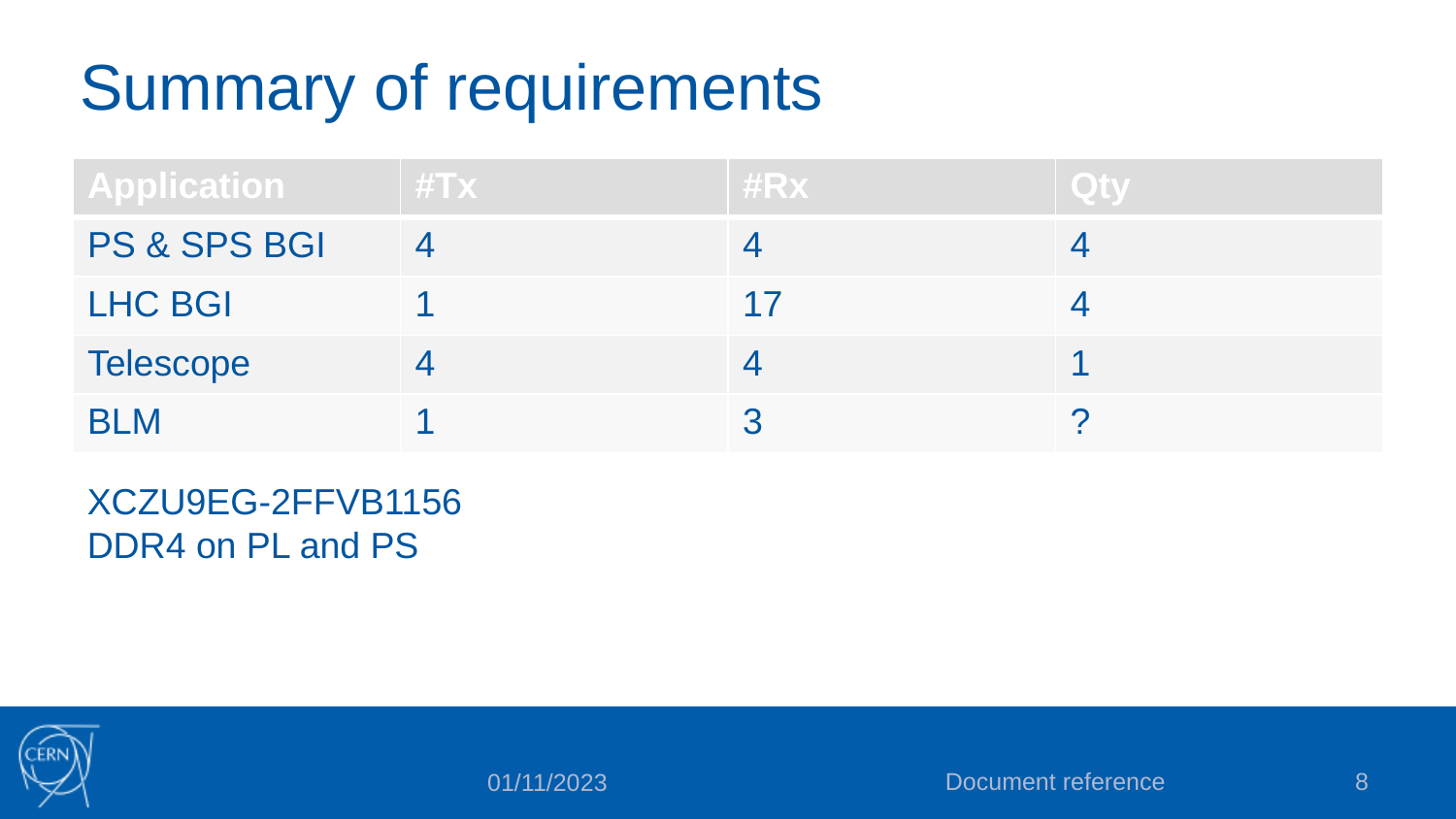

# Summary of requirements
| Application | #Tx | #Rx | Qty |
| --- | --- | --- | --- |
| PS & SPS BGI | 4 | 4 | 4 |
| LHC BGI | 1 | 17 | 4 |
| Telescope | 4 | 4 | 1 |
| BLM | 1 | 3 | ? |
XCZU9EG-2FFVB1156
DDR4 on PL and PS
Document reference
8
01/11/2023